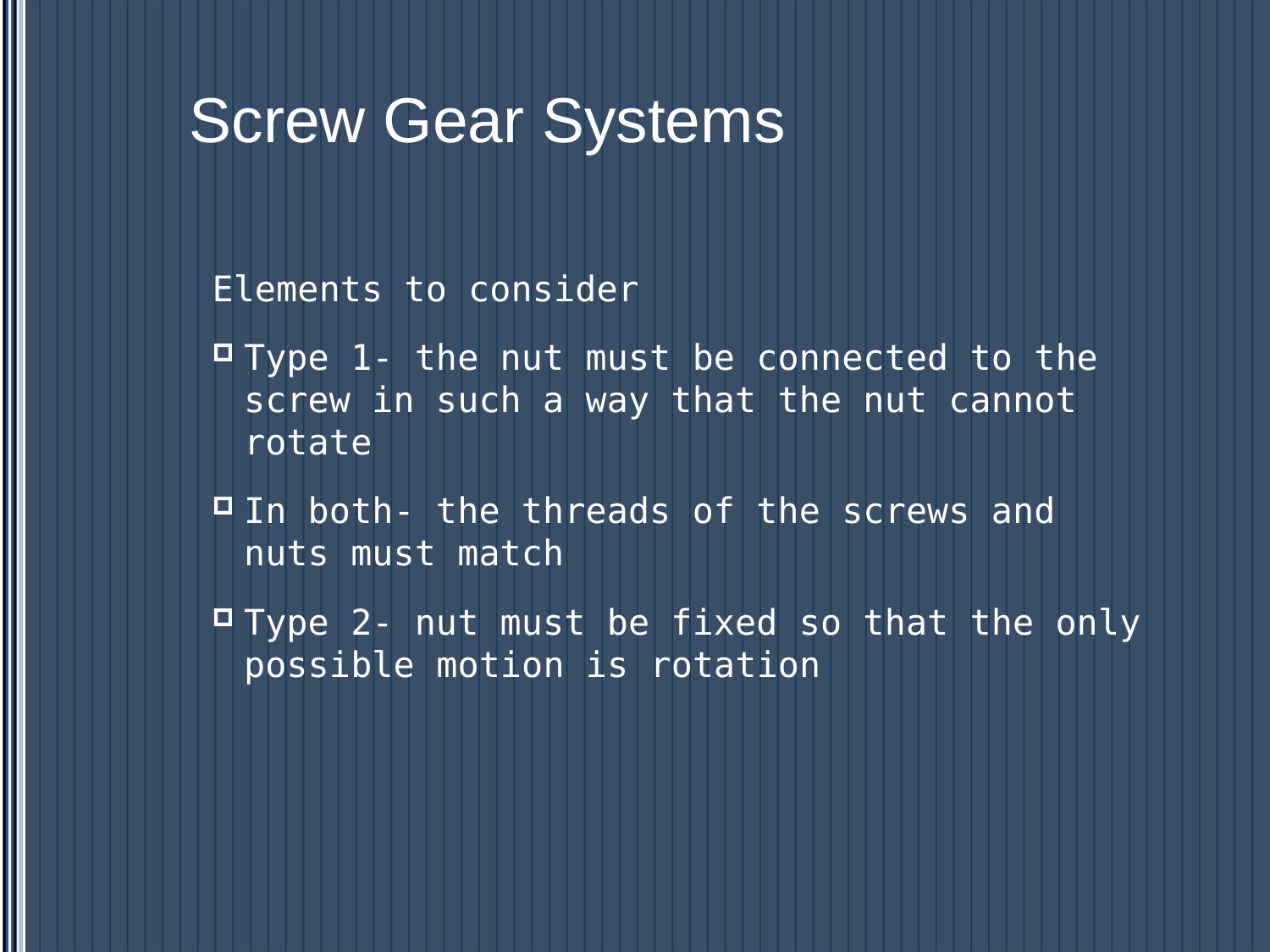

# Screw Gear Systems
Elements to consider
Type 1- the nut must be connected to the screw in such a way that the nut cannot rotate
In both- the threads of the screws and nuts must match
Type 2- nut must be fixed so that the only possible motion is rotation